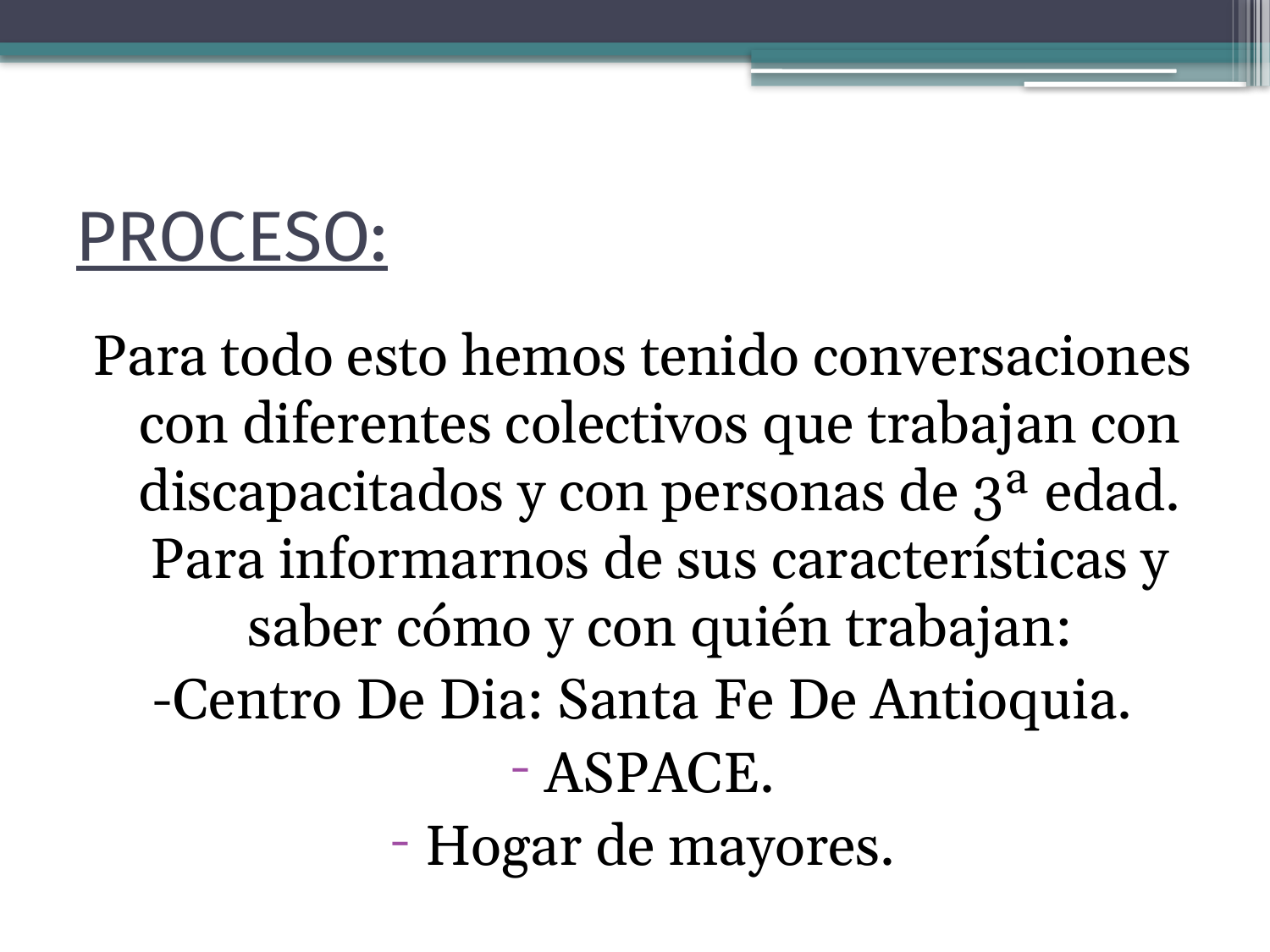

# PROCESO:
Para todo esto hemos tenido conversaciones con diferentes colectivos que trabajan con discapacitados y con personas de 3ª edad. Para informarnos de sus características y saber cómo y con quién trabajan:
-Centro De Dia: Santa Fe De Antioquia.
ASPACE.
Hogar de mayores.